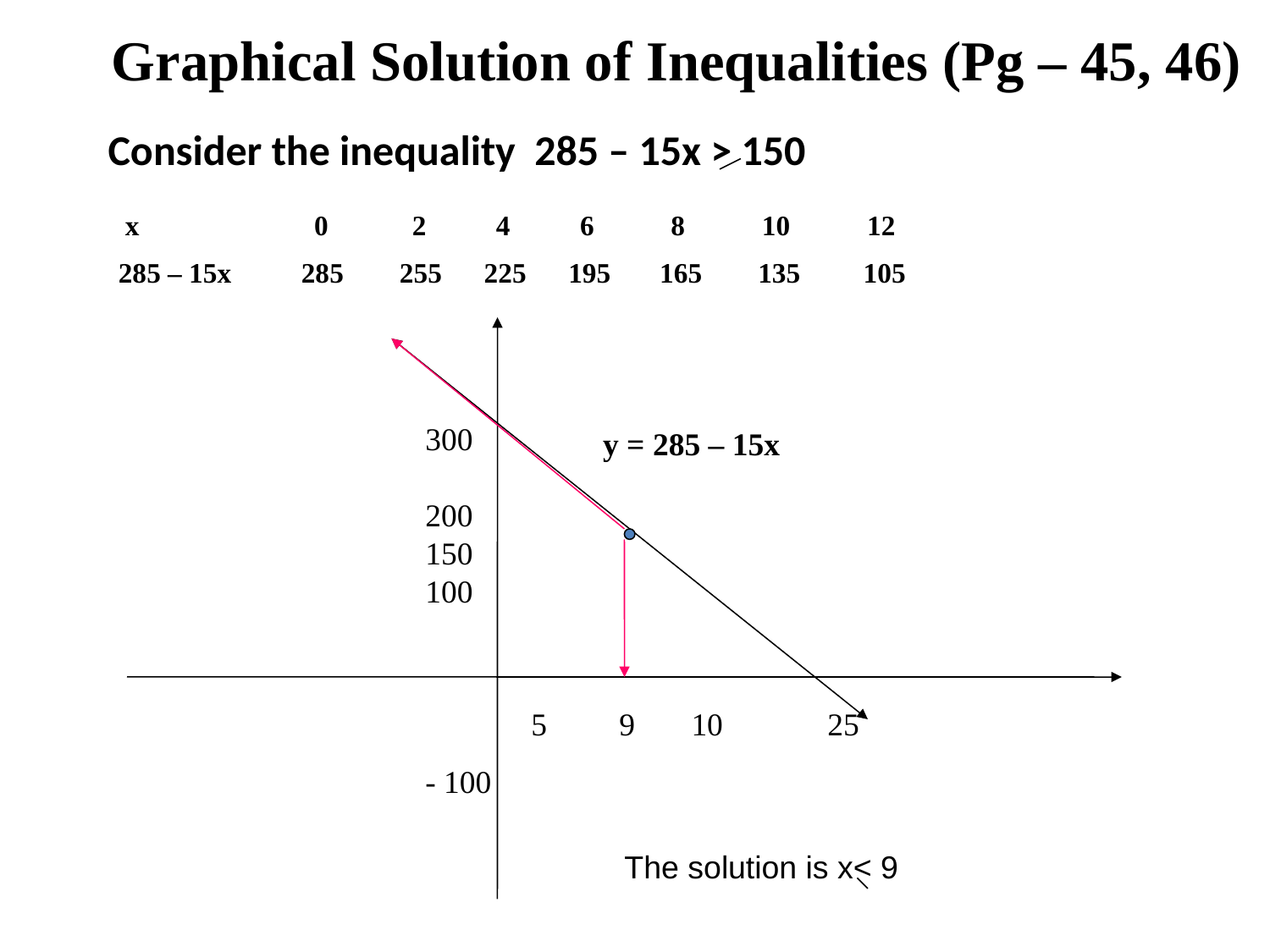

# Graphical Solution of Inequalities (Pg – 45, 46)
Consider the inequality  285 – 15x > 150

 x                         0            2          4          6           8           10           12
285 – 15x          285        255      225      195       165        135         105

300

200
150
100

- 100
y = 285 – 15x

                          5         9       10             25
The solution is x< 9